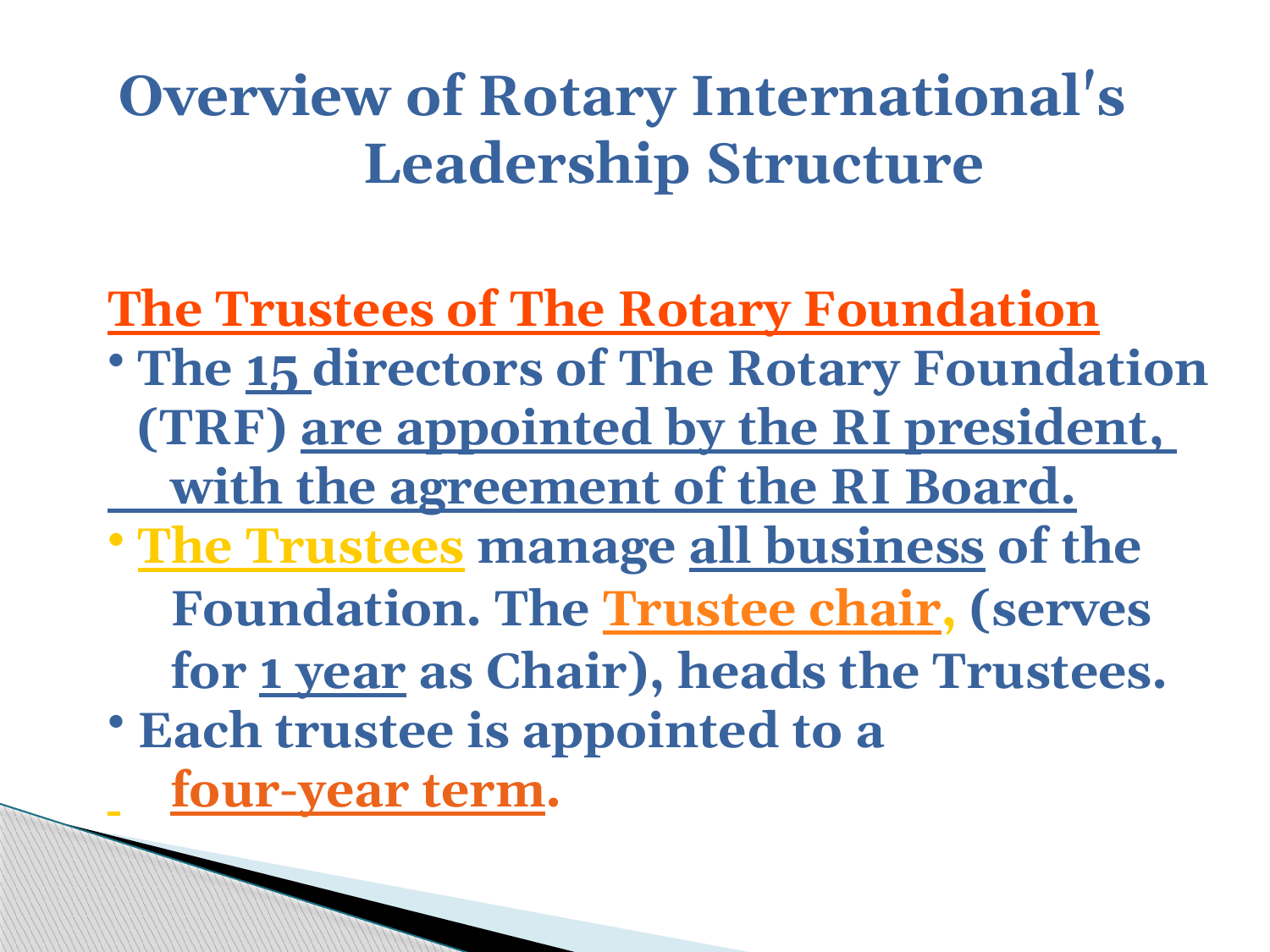

Overview of Rotary International's
                 Leadership Structure

The Trustees of The Rotary Foundation
The 15 directors of The Rotary Foundation (TRF) are appointed by the RI president,
     with the agreement of the RI Board.
The Trustees manage all business of the
     Foundation. The Trustee chair, (serves
     for 1 year as Chair), heads the Trustees.
Each trustee is appointed to a
     four-year term.